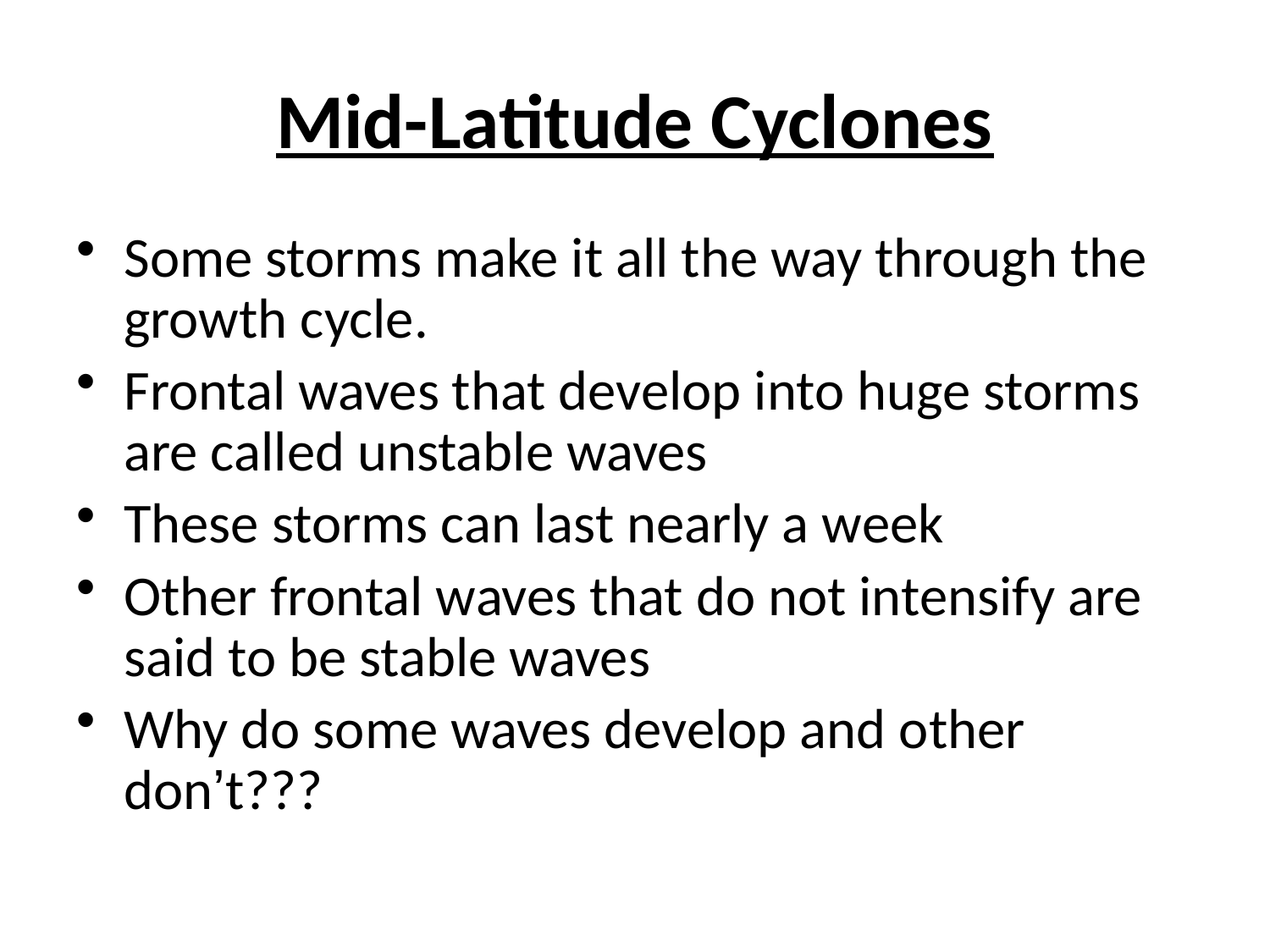

# Mid-Latitude Cyclones
Some storms make it all the way through the growth cycle.
Frontal waves that develop into huge storms are called unstable waves
These storms can last nearly a week
Other frontal waves that do not intensify are said to be stable waves
Why do some waves develop and other don’t???